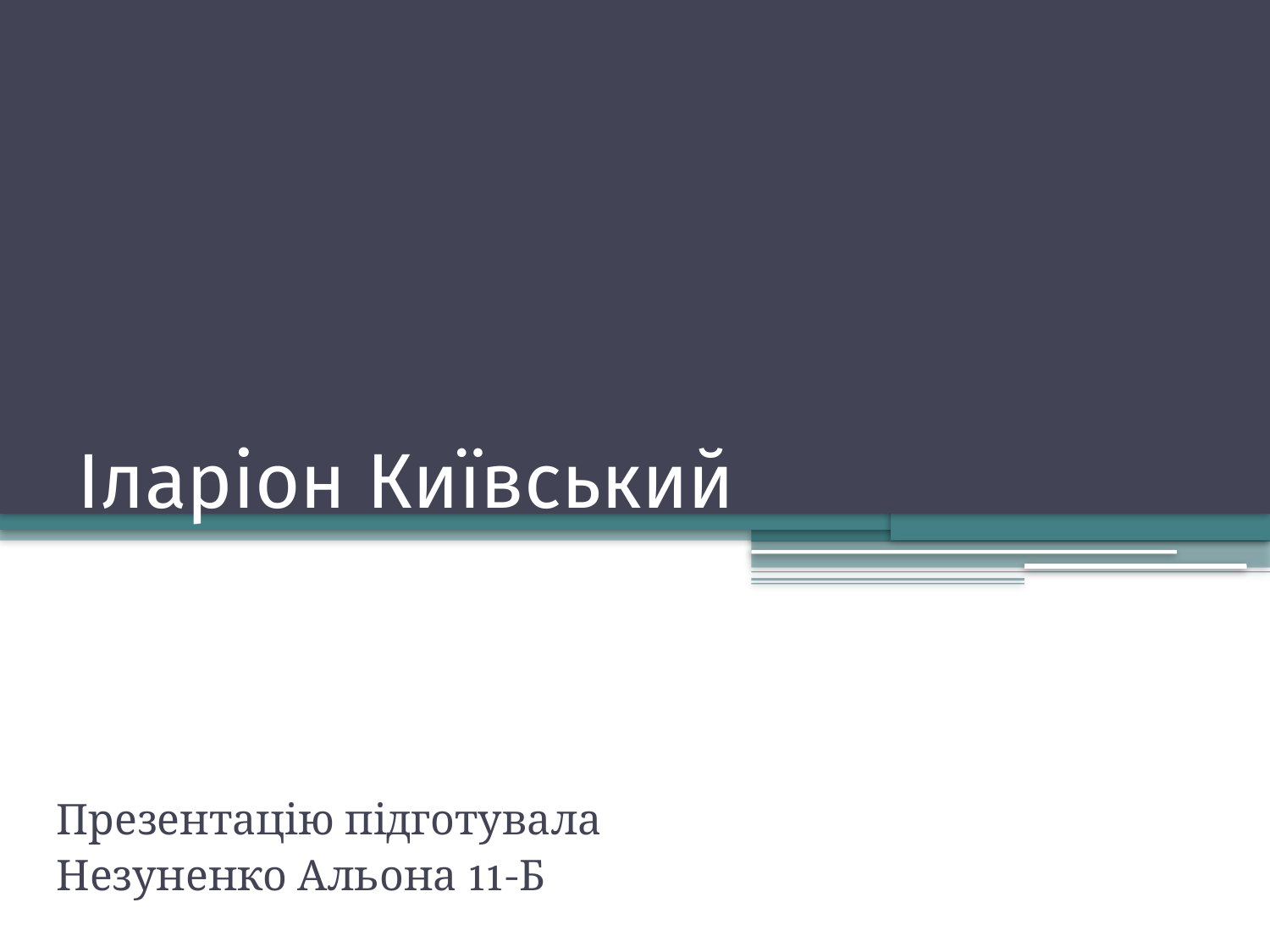

# Іларіон Київський
Презентацію підготувала
Незуненко Альона 11-Б